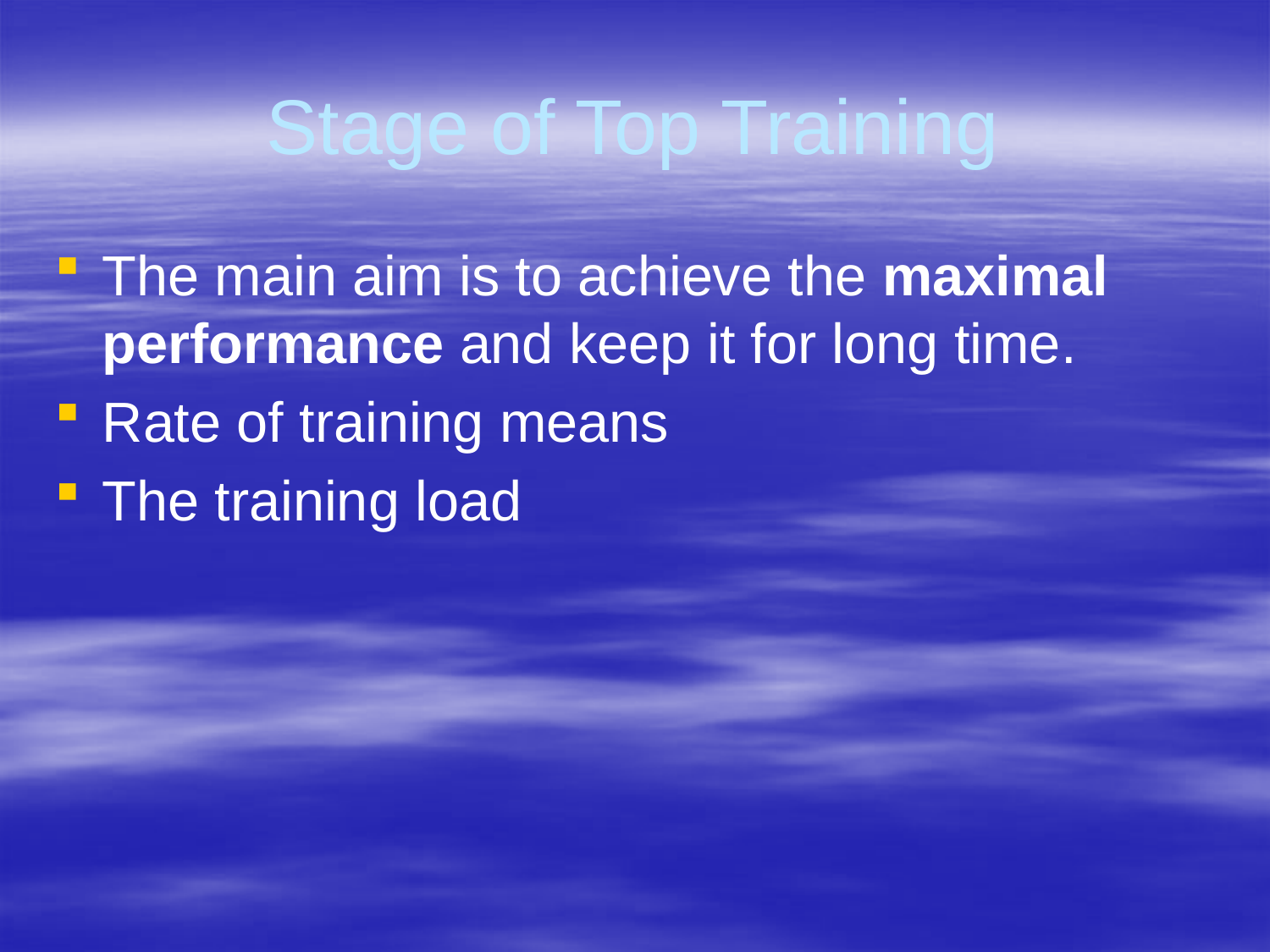

Stage of Top Training
The main aim is to achieve the maximal performance and keep it for long time.
Rate of training means
The training load